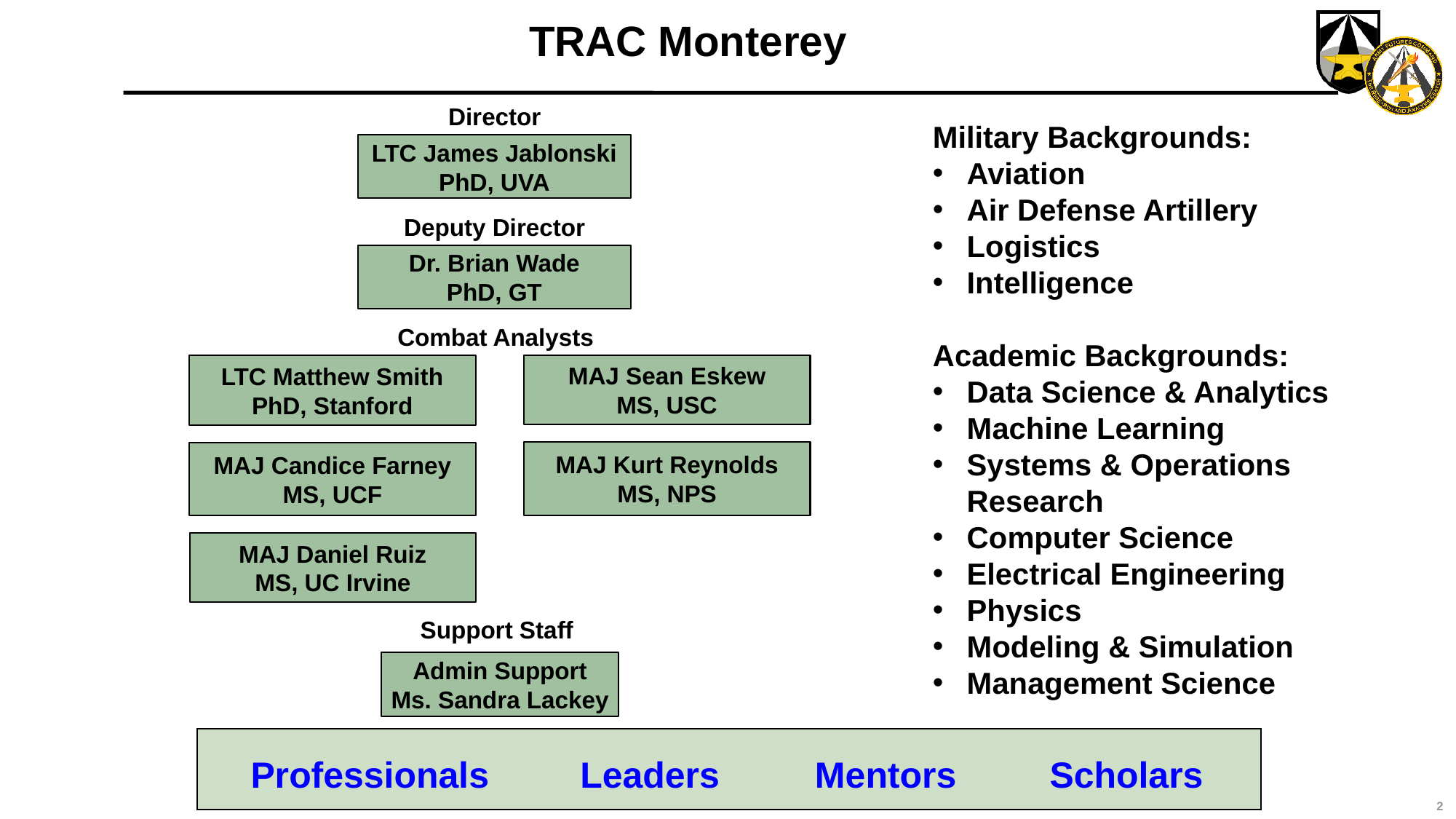

# TRAC Monterey
Director
Military Backgrounds:
Aviation
Air Defense Artillery
Logistics
Intelligence

Academic Backgrounds:
Data Science & Analytics
Machine Learning
Systems & Operations Research
Computer Science
Electrical Engineering
Physics
Modeling & Simulation
Management Science
LTC James Jablonski
PhD, UVA
Deputy Director
Dr. Brian Wade
PhD, GT
Combat Analysts
LTC Matthew Smith
PhD, Stanford
MAJ Sean Eskew
MS, USC
MAJ Kurt Reynolds
MS, NPS
MAJ Candice Farney
MS, UCF
MAJ Daniel Ruiz
MS, UC Irvine
Support Staff
Admin Support
Ms. Sandra Lackey

Professionals
Leaders
Mentors
Scholars
2